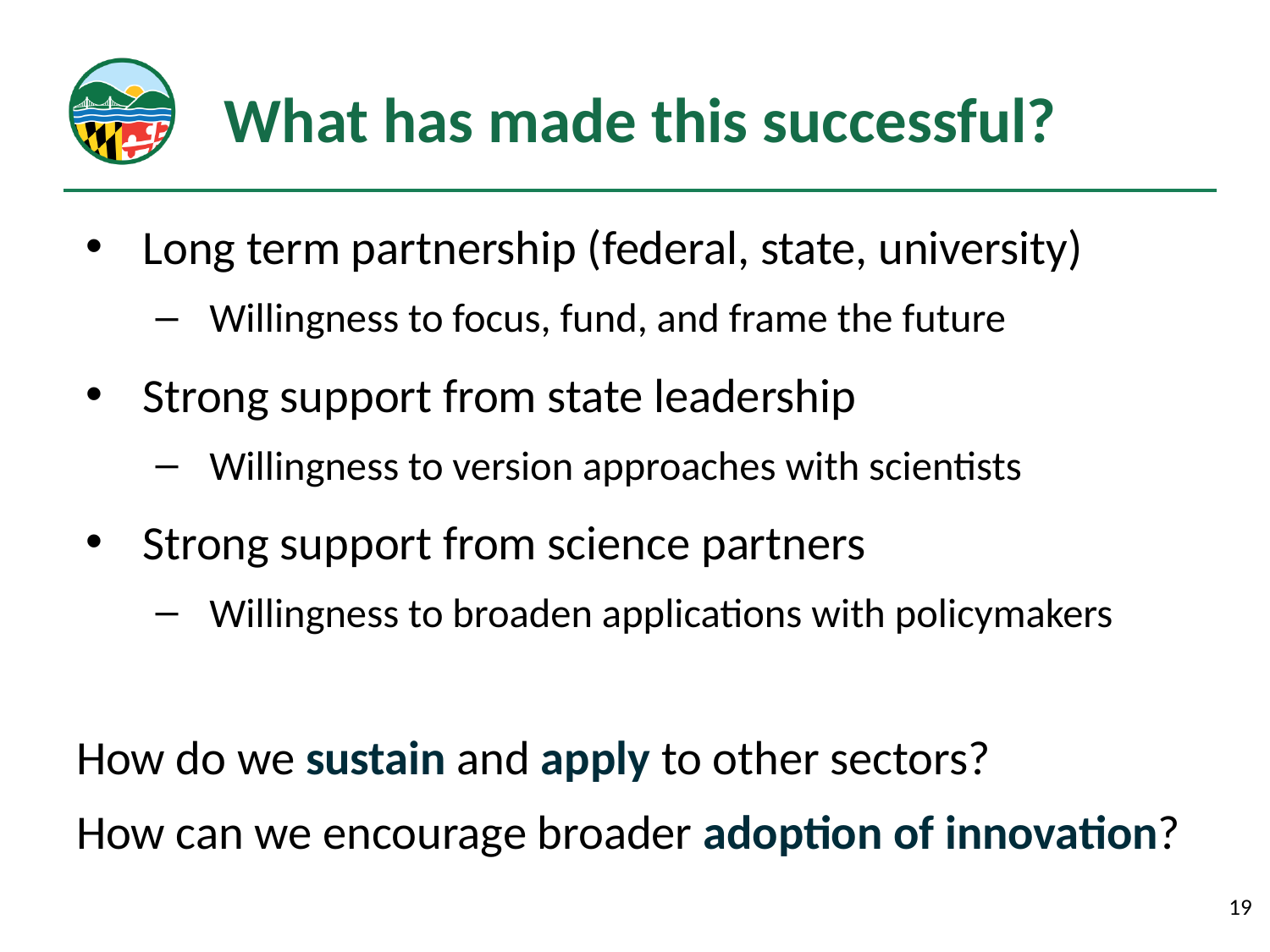

# What has made this successful?
Long term partnership (federal, state, university)
Willingness to focus, fund, and frame the future
Strong support from state leadership
Willingness to version approaches with scientists
Strong support from science partners
Willingness to broaden applications with policymakers

How do we sustain and apply to other sectors?
How can we encourage broader adoption of innovation?

19